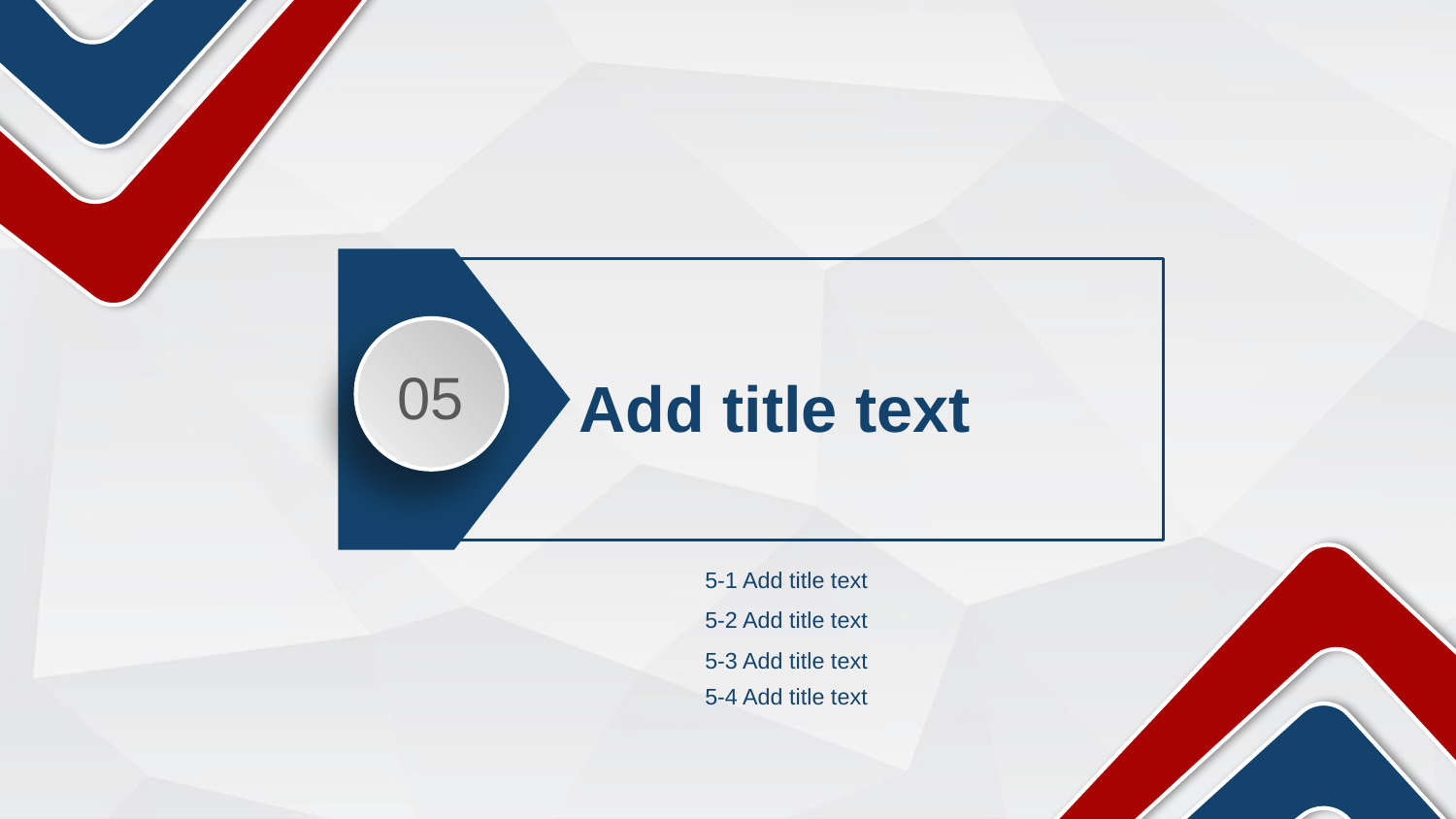

05
Add title text
5-1 Add title text
5-2 Add title text
5-3 Add title text
5-4 Add title text